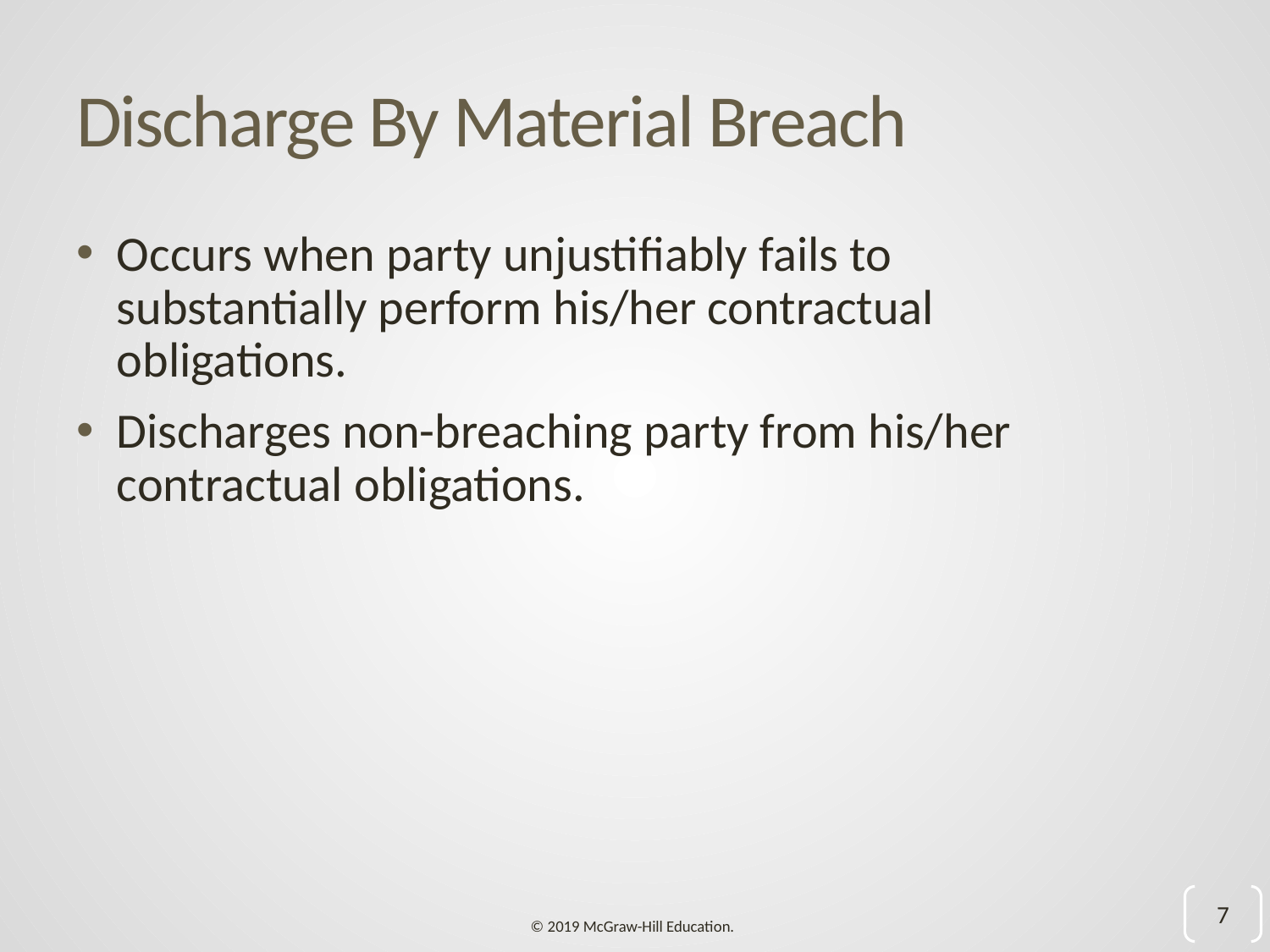

# Discharge By Material Breach
Occurs when party unjustifiably fails to substantially perform his/her contractual obligations.
Discharges non-breaching party from his/her contractual obligations.
7